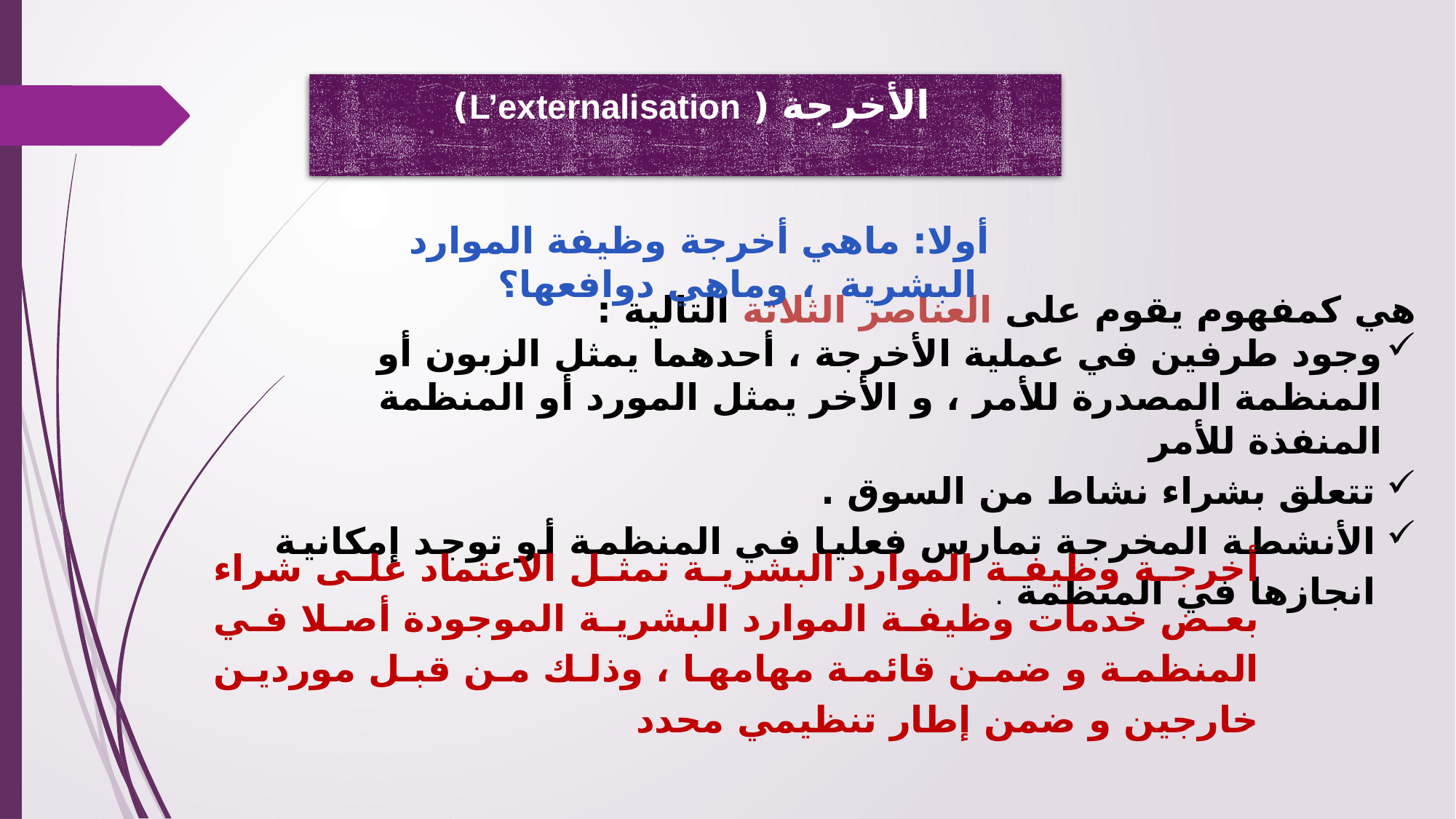

# الأخرجة ( L’externalisation)
أولا: ماهي أخرجة وظيفة الموارد البشرية  ، وماهي دوافعها؟
هي كمفهوم يقوم على العناصر الثلاثة التالية :
وجود طرفين في عملية الأخرجة ، أحدهما يمثل الزبون أو المنظمة المصدرة للأمر ، و الأخر يمثل المورد أو المنظمة المنفذة للأمر
تتعلق بشراء نشاط من السوق .
الأنشطة المخرجة تمارس فعليا في المنظمة أو توجد إمكانية انجازها في المنظمة .
أخرجة وظيفة الموارد البشرية تمثل الاعتماد على شراء بعض خدمات وظيفة الموارد البشرية الموجودة أصلا في المنظمة و ضمن قائمة مهامها ، وذلك من قبل موردين خارجين و ضمن إطار تنظيمي محدد